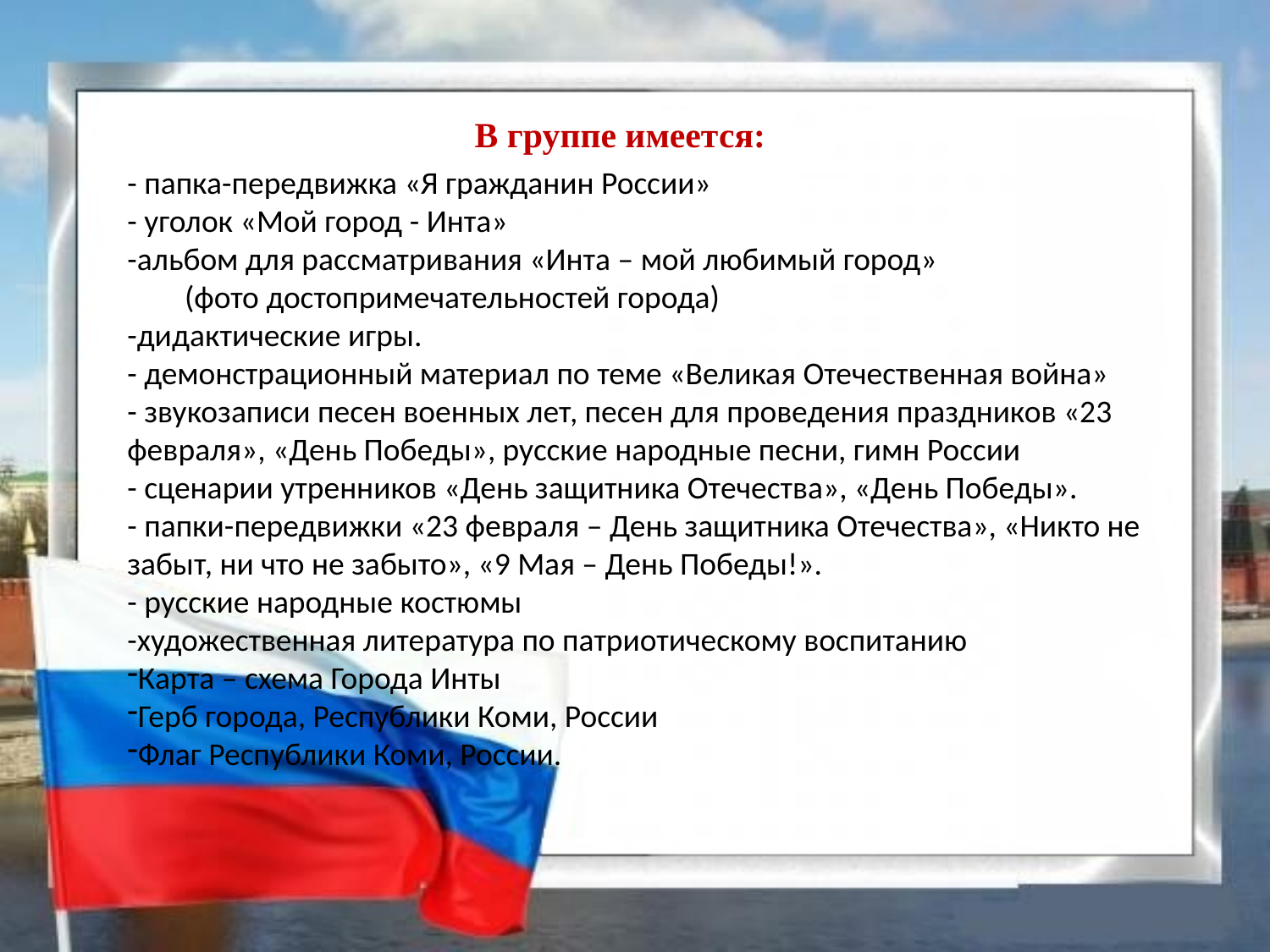

В группе имеется:

- папка-передвижка «Я гражданин России»
- уголок «Мой город - Инта»
-альбом для рассматривания «Инта – мой любимый город»                                          (фото достопримечательностей города)
-дидактические игры.
- демонстрационный материал по теме «Великая Отечественная война»
- звукозаписи песен военных лет, песен для проведения праздников «23 февраля», «День Победы», русские народные песни, гимн России
- сценарии утренников «День защитника Отечества», «День Победы».
- папки-передвижки «23 февраля – День защитника Отечества», «Никто не забыт, ни что не забыто», «9 Мая – День Победы!».
- русские народные костюмы
-художественная литература по патриотическому воспитанию
Карта – схема Города Инты
Герб города, Республики Коми, России
Флаг Республики Коми, России.